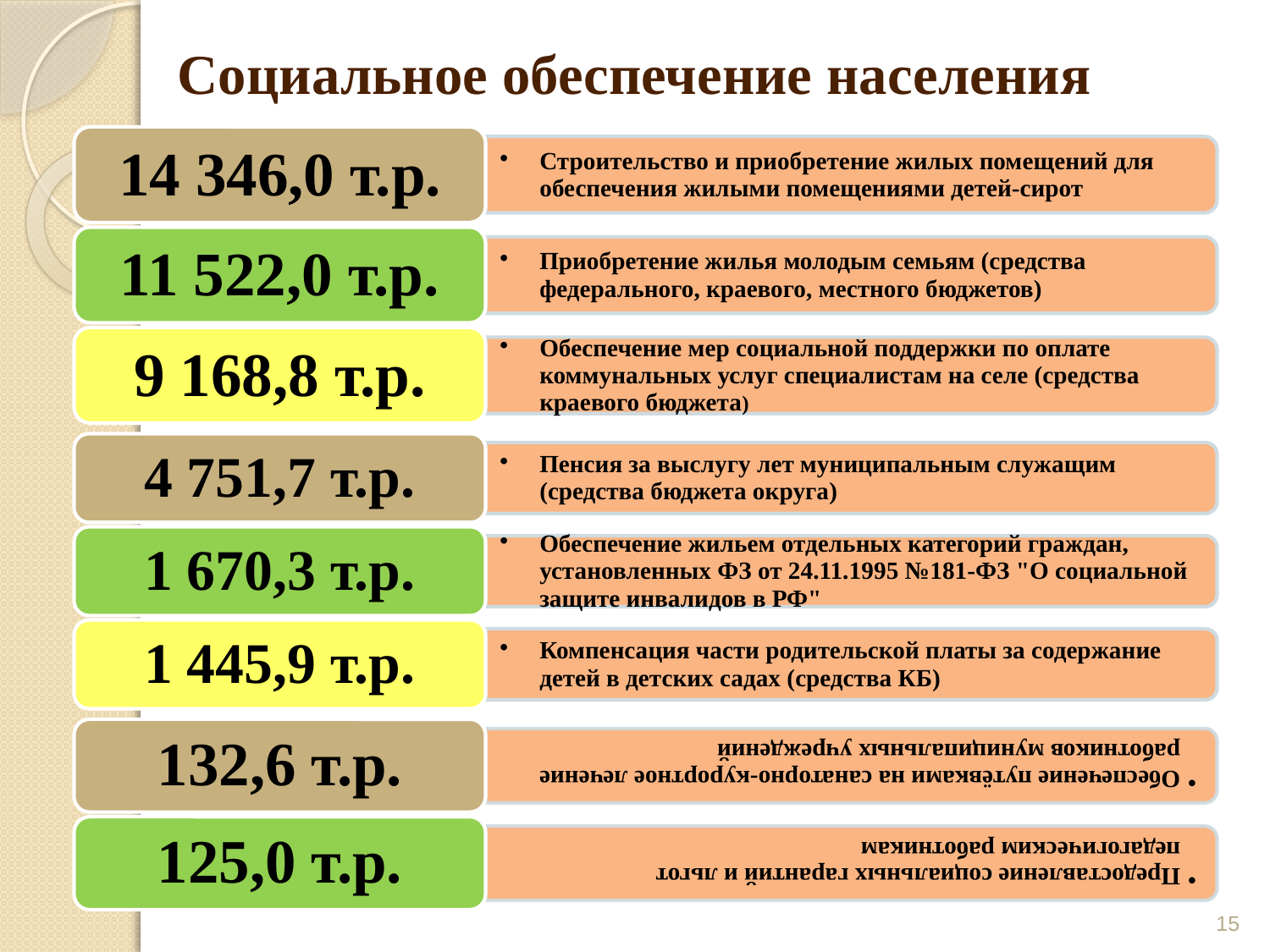

# Социальное обеспечение населения
14 346,0 т.р.
Строительство и приобретение жилых помещений для обеспечения жилыми помещениями детей-сирот
11 522,0 т.р.
Приобретение жилья молодым семьям (средства федерального, краевого, местного бюджетов)
9 168,8 т.р.
Обеспечение мер социальной поддержки по оплате коммунальных услуг специалистам на селе (средства краевого бюджета)
4 751,7 т.р.
Пенсия за выслугу лет муниципальным служащим (средства бюджета округа)
1 670,3 т.р.
Обеспечение жильем отдельных категорий граждан, установленных ФЗ от 24.11.1995 №181-ФЗ "О социальной защите инвалидов в РФ"
1 445,9 т.р.
Компенсация части родительской платы за содержание детей в детских садах (средства КБ)
Обеспечение путёвками на санаторно-курортное лечение работников муниципальных учреждений
132,6 т.р.
Предоставление социальных гарантий и льгот педагогическим работникам
125,0 т.р.
15